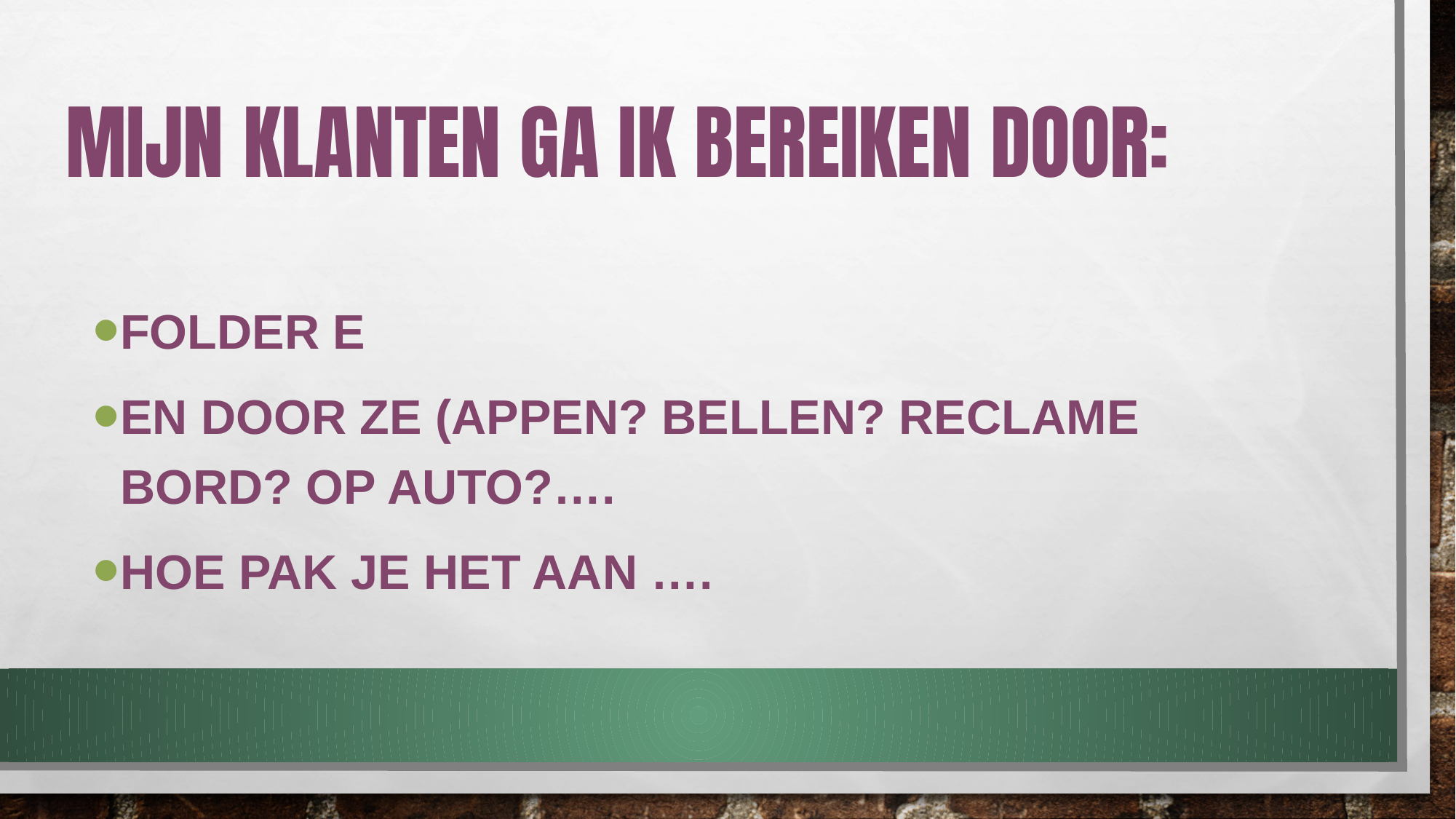

# Mijn klanten ga ik bereiken door:
Folder e
En door ZE (APPEN? BELLEN? RECLAME BORD? OP AUTO?….
Hoe pak je het aan ….